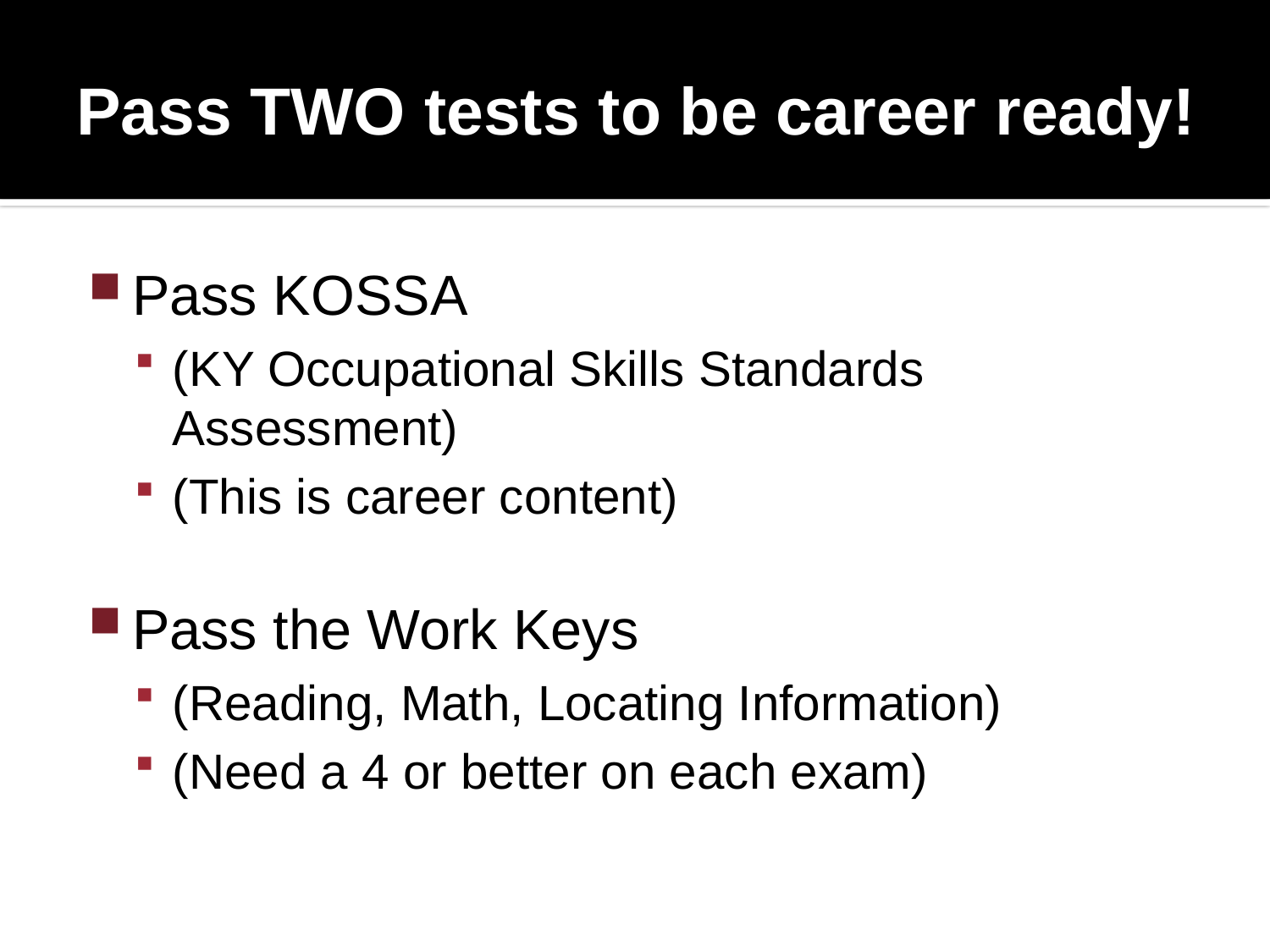

# Pass TWO tests to be career ready!
Pass KOSSA
(KY Occupational Skills Standards Assessment)
(This is career content)

Pass the Work Keys
(Reading, Math, Locating Information)
(Need a 4 or better on each exam)